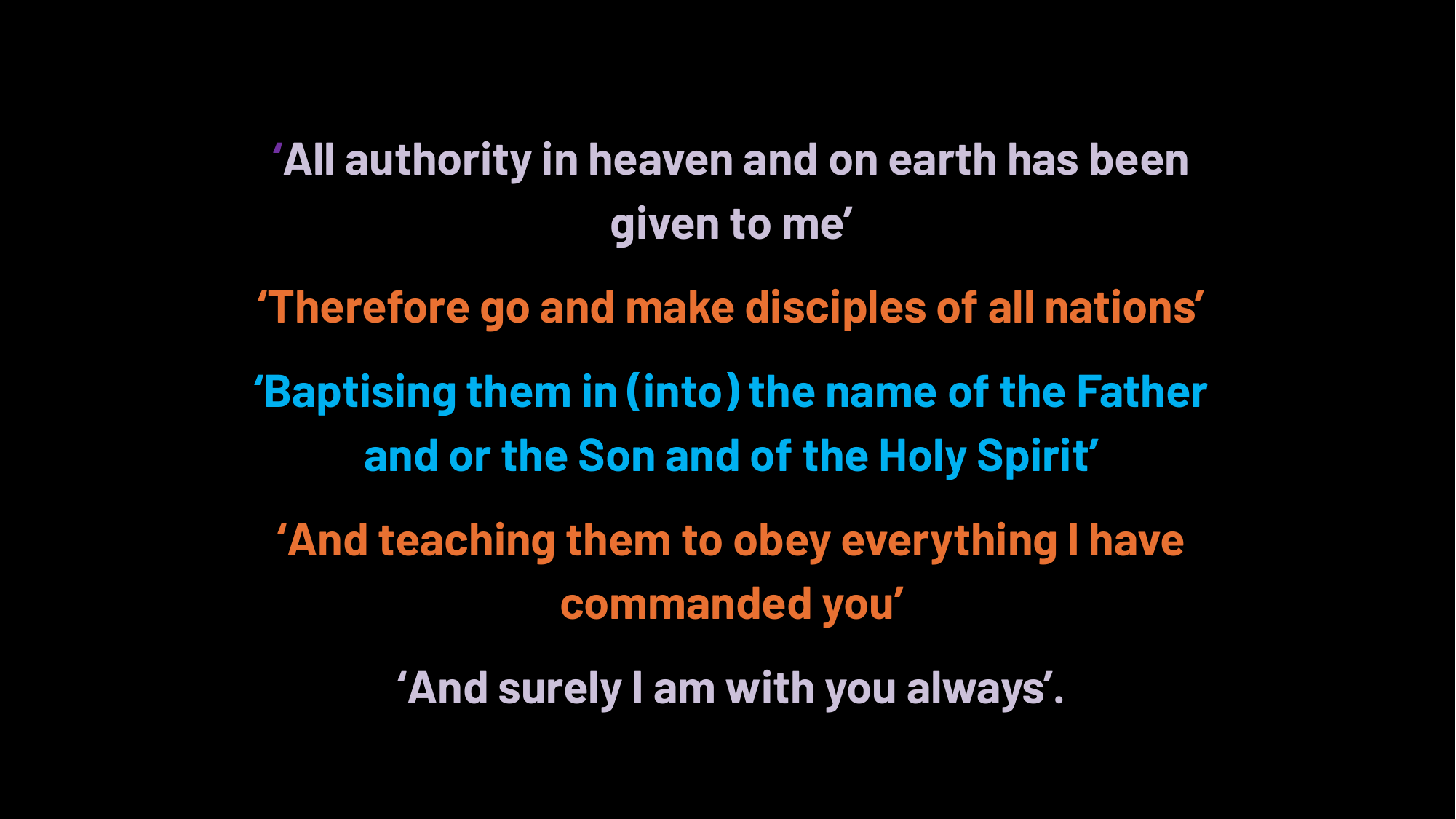

Jesus said:
‘All authority in heaven and on earth has been given to me’
‘Therefore go and make disciples of all nations’
‘Baptising them in (into) the name of the Father and or the Son and of the Holy Spirit’
‘And teaching them to obey everything I have commanded you’
‘And surely I am with you always’.
(Matthew 28:18-20)